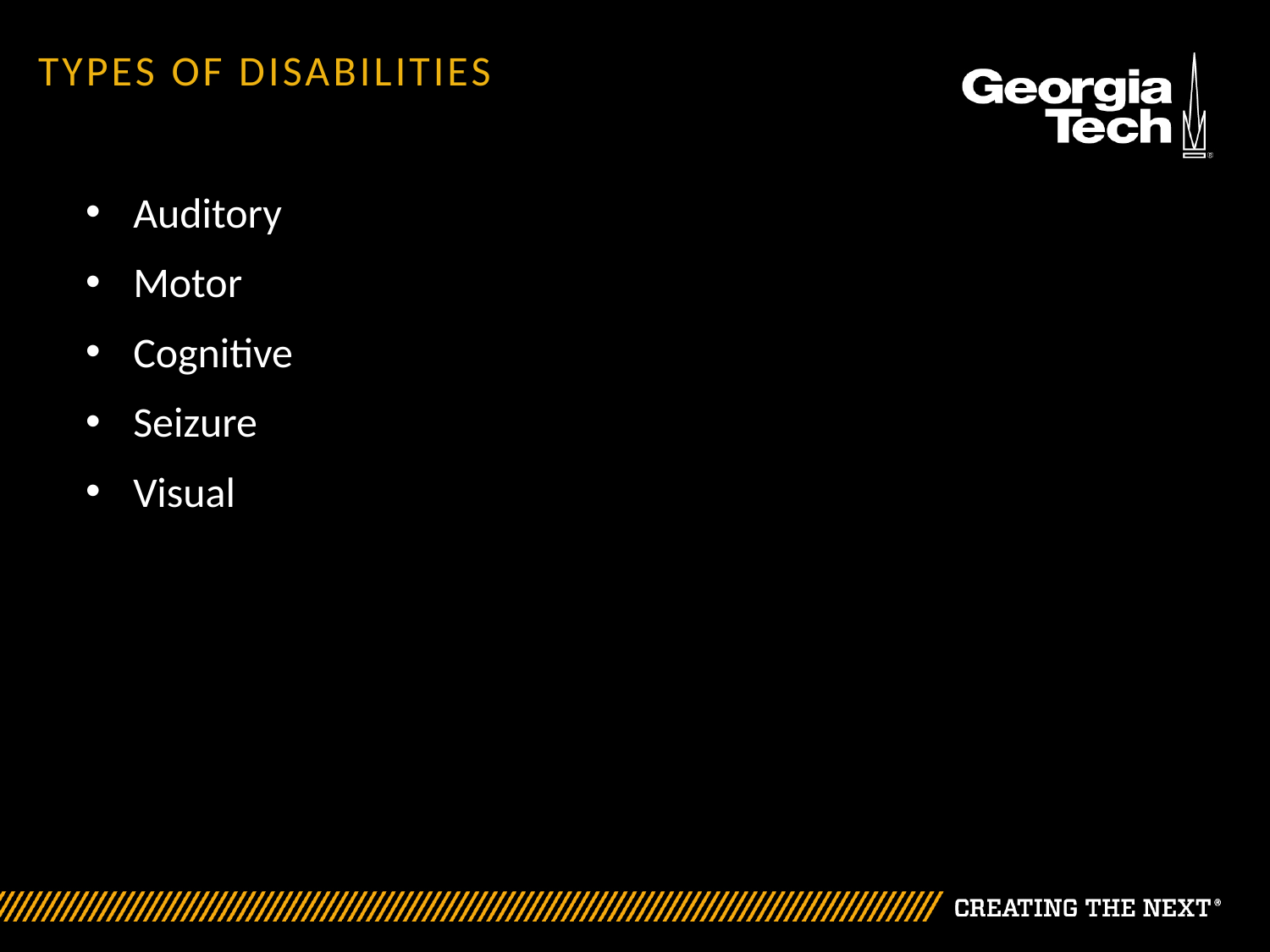

# Types of Disabilities
Auditory
Motor
Cognitive
Seizure
Visual